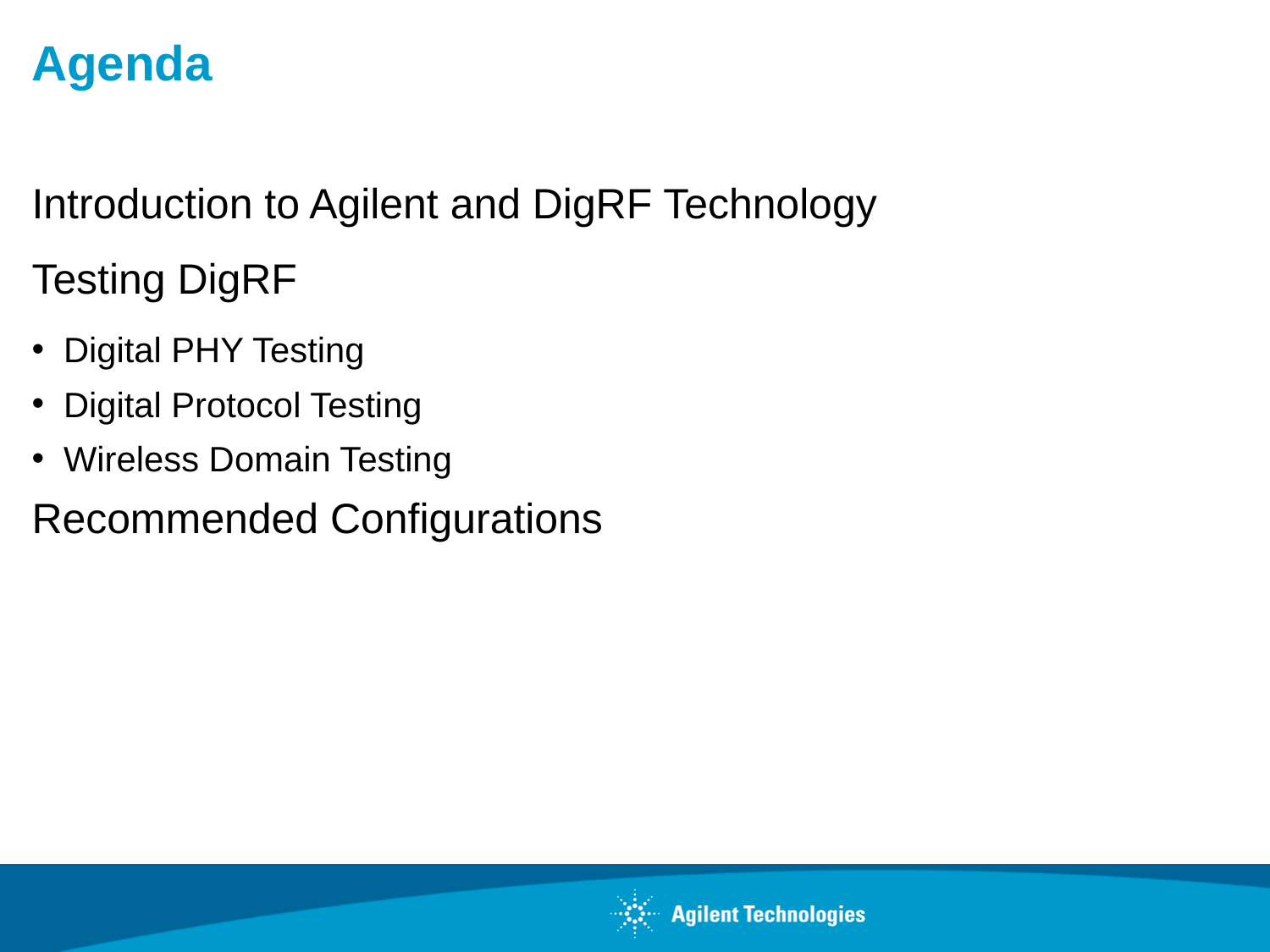

# Agenda
Introduction to Agilent and DigRF Technology
Testing DigRF
Digital PHY Testing
Digital Protocol Testing
Wireless Domain Testing
Recommended Configurations